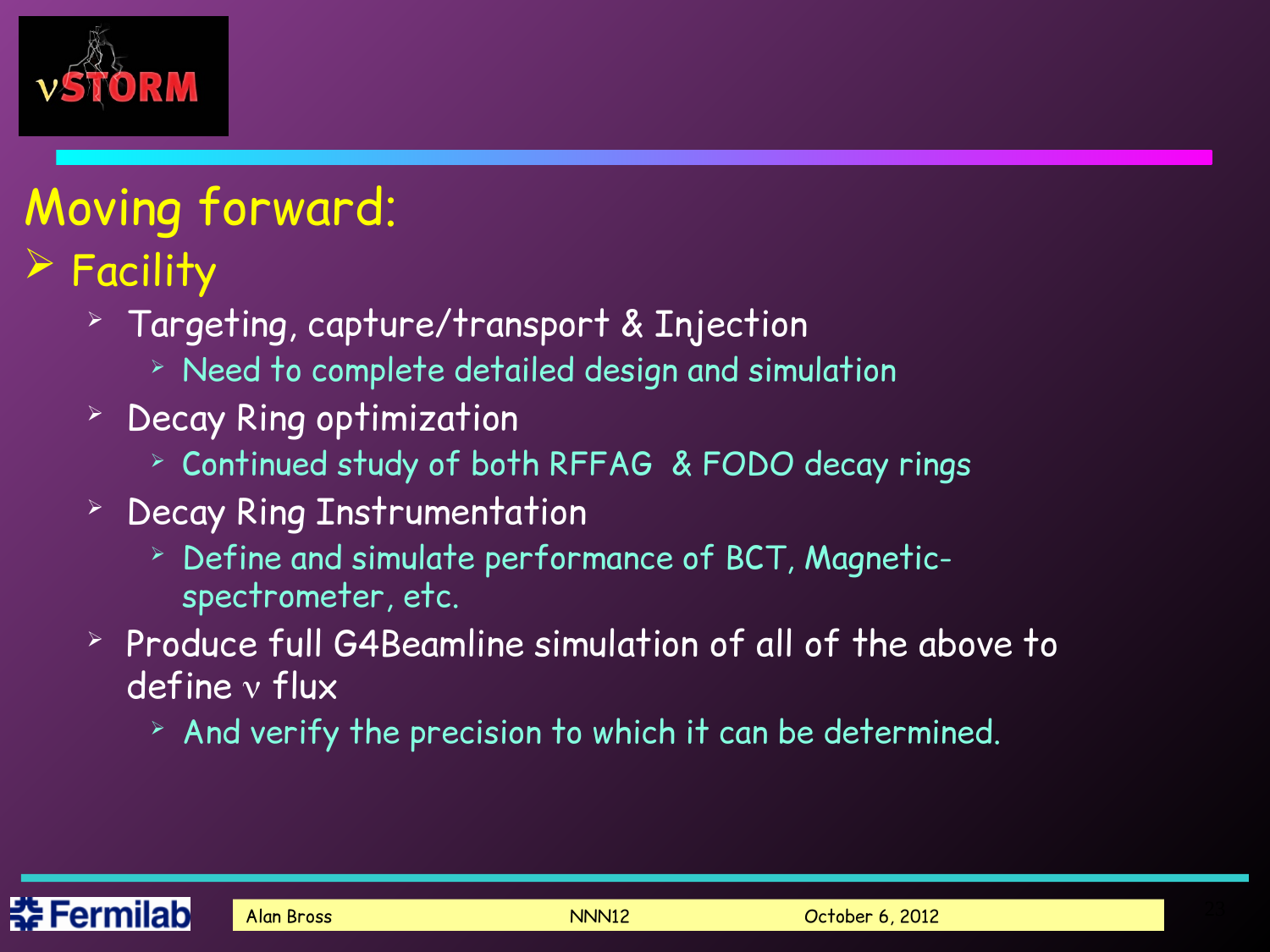

#
Moving forward:
Facility
Targeting, capture/transport & Injection
Need to complete detailed design and simulation
Decay Ring optimization
Continued study of both RFFAG  & FODO decay rings
Decay Ring Instrumentation
Define and simulate performance of BCT, Magnetic-spectrometer, etc.
Produce full G4Beamline simulation of all of the above to define ν flux
And verify the precision to which it can be determined.

23
Alan Bross                                             NNN12                                 October 6, 2012